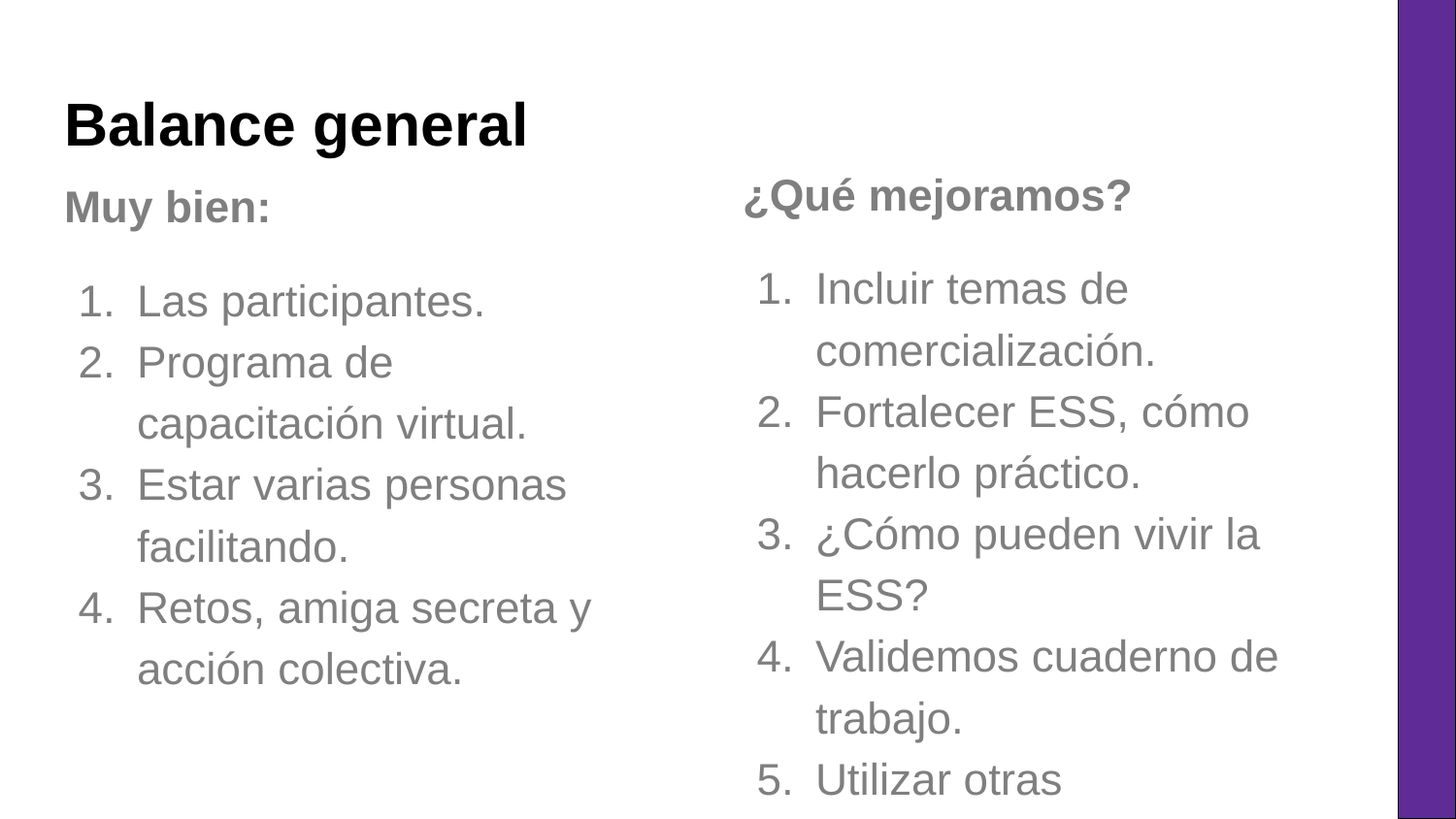

# Balance general
¿Qué mejoramos?
Incluir temas de comercialización.
Fortalecer ESS, cómo hacerlo práctico.
¿Cómo pueden vivir la ESS?
Validemos cuaderno de trabajo.
Utilizar otras herramientas.
Incluir instrucciones.
Muy bien:
Las participantes.
Programa de capacitación virtual.
Estar varias personas facilitando.
Retos, amiga secreta y acción colectiva.